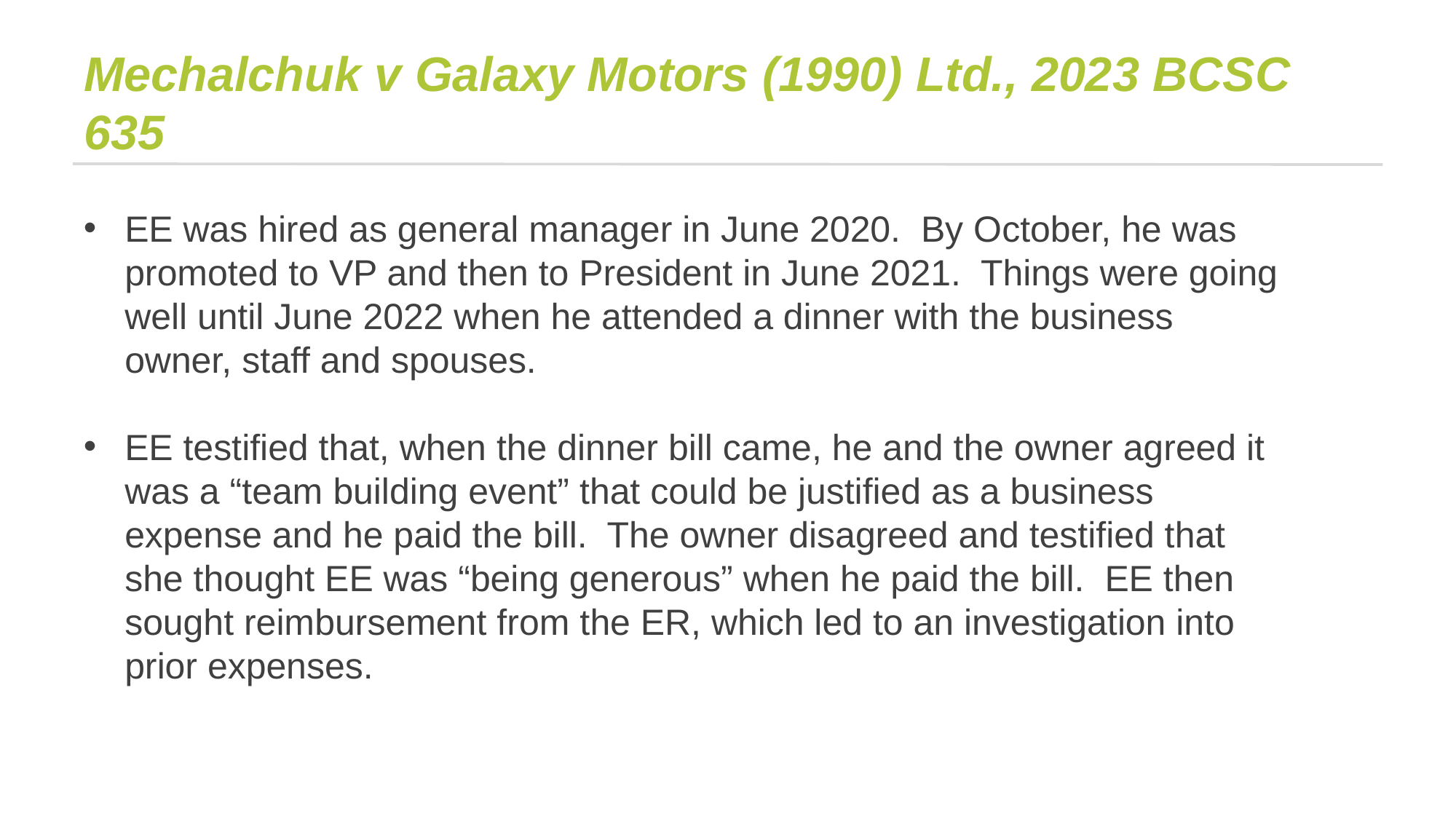

# Mechalchuk v Galaxy Motors (1990) Ltd., 2023 BCSC 635
EE was hired as general manager in June 2020.  By October, he was promoted to VP and then to President in June 2021.  Things were going well until June 2022 when he attended a dinner with the business owner, staff and spouses.
EE testified that, when the dinner bill came, he and the owner agreed it was a “team building event” that could be justified as a business expense and he paid the bill.  The owner disagreed and testified that she thought EE was “being generous” when he paid the bill.  EE then sought reimbursement from the ER, which led to an investigation into prior expenses.